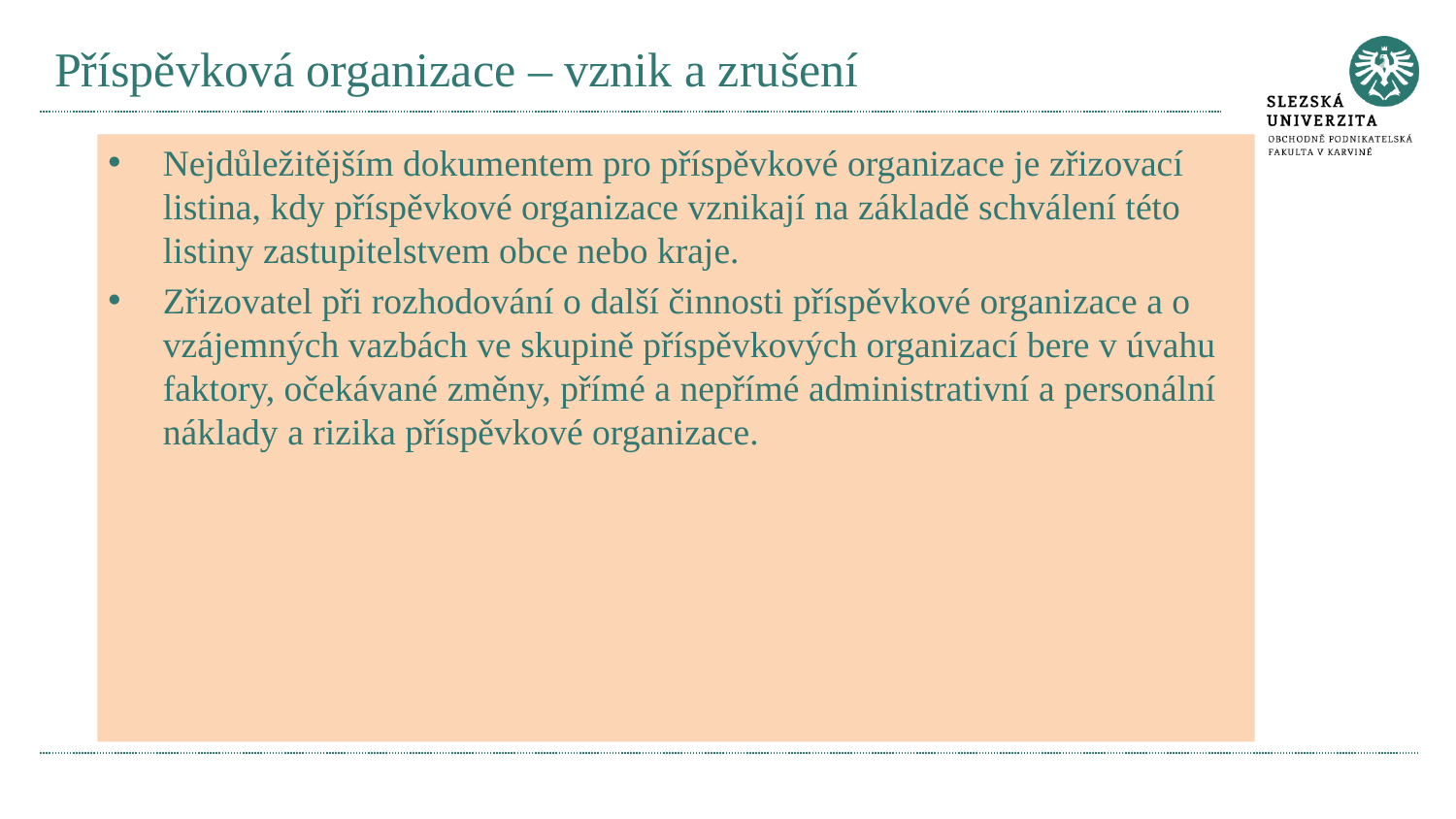

# Příspěvková organizace – vznik a zrušení
Nejdůležitějším dokumentem pro příspěvkové organizace je zřizovací listina, kdy příspěvkové organizace vznikají na základě schválení této listiny zastupitelstvem obce nebo kraje.
Zřizovatel při rozhodování o další činnosti příspěvkové organizace a o vzájemných vazbách ve skupině příspěvkových organizací bere v úvahu faktory, očekávané změny, přímé a nepřímé administrativní a personální náklady a rizika příspěvkové organizace.